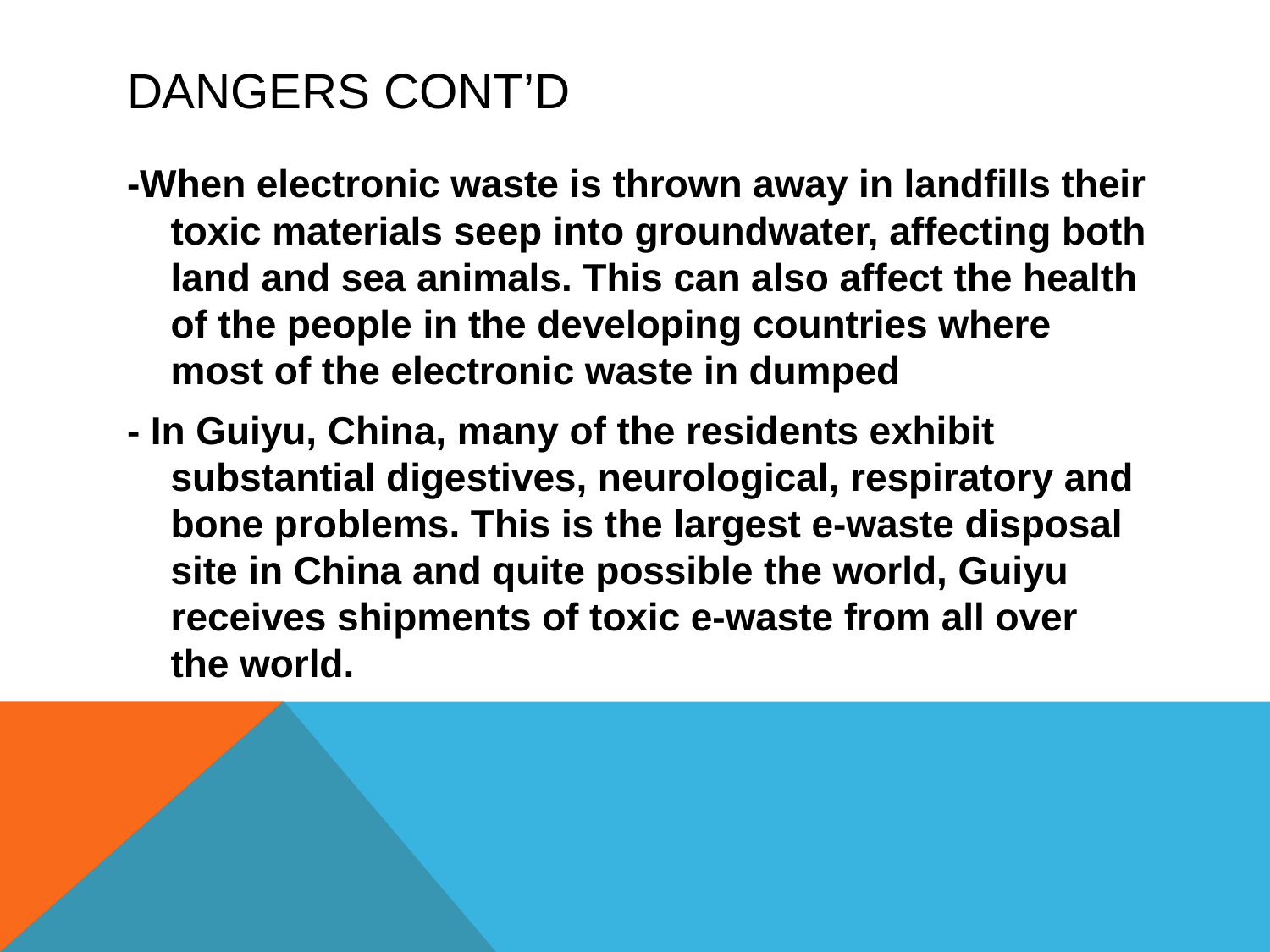

# Dangers cont’d
-When electronic waste is thrown away in landfills their toxic materials seep into groundwater, affecting both land and sea animals. This can also affect the health of the people in the developing countries where most of the electronic waste in dumped
- In Guiyu, China, many of the residents exhibit substantial digestives, neurological, respiratory and bone problems. This is the largest e-waste disposal site in China and quite possible the world, Guiyu receives shipments of toxic e-waste from all over the world.